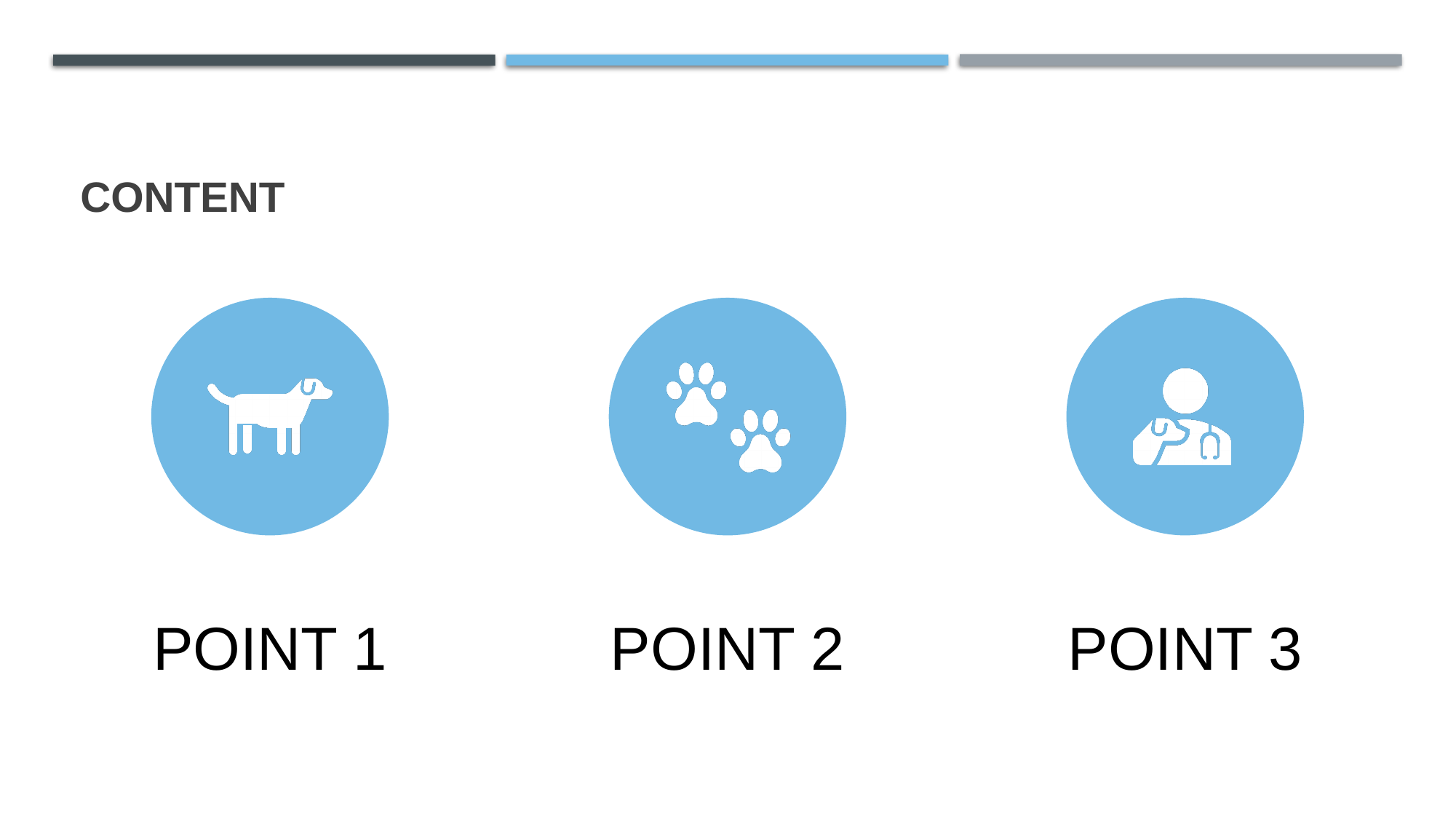

# CONTENT
POINT 1
POINT 2
POINT 3